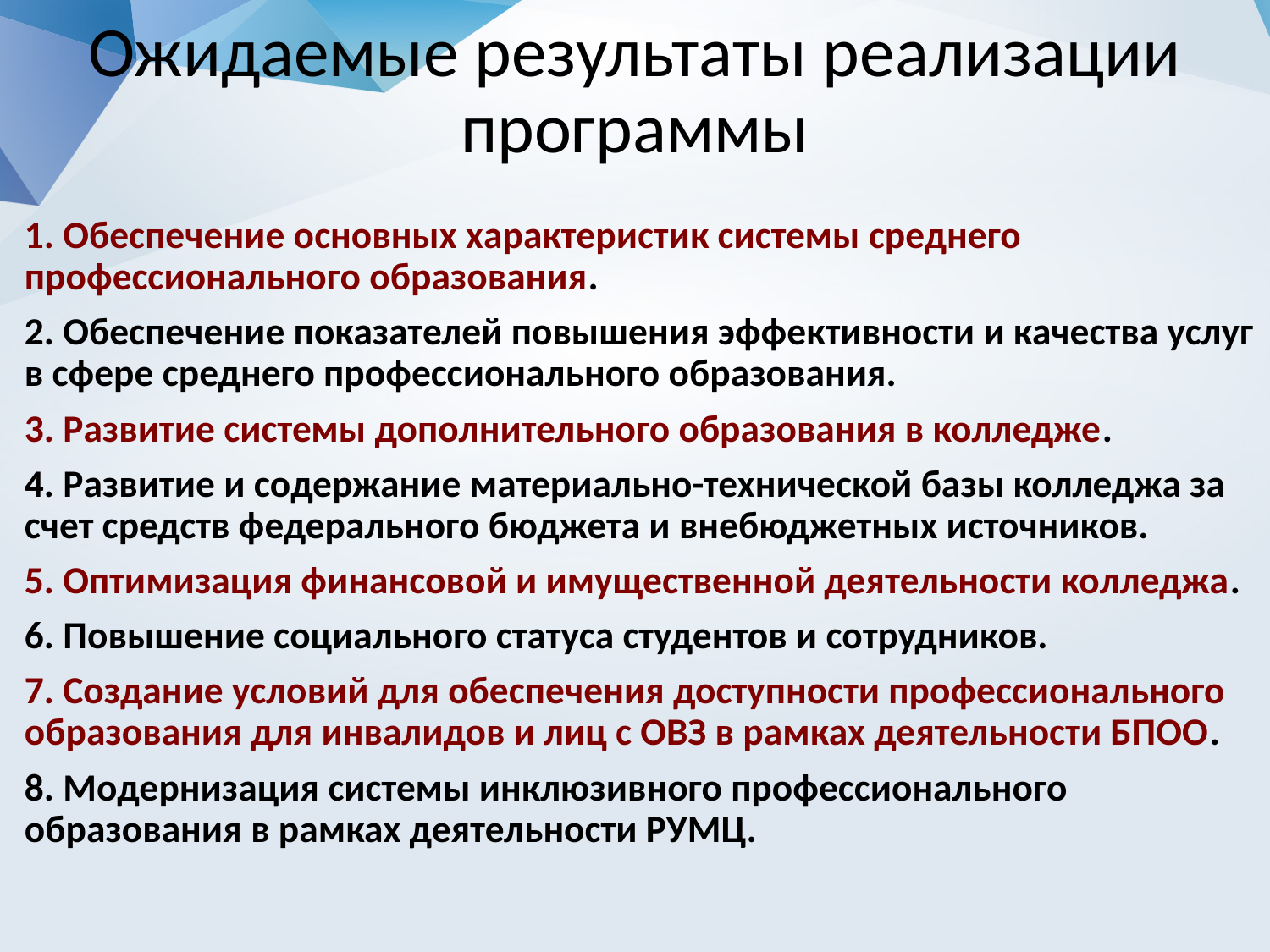

# Ожидаемые результаты реализации программы
1. Обеспечение основных характеристик системы среднего профессионального образования.
2. Обеспечение показателей повышения эффективности и качества услуг в сфере среднего профессионального образования.
3. Развитие системы дополнительного образования в колледже.
4. Развитие и содержание материально-технической базы колледжа за счет средств федерального бюджета и внебюджетных источников.
5. Оптимизация финансовой и имущественной деятельности колледжа.
6. Повышение социального статуса студентов и сотрудников.
7. Создание условий для обеспечения доступности профессионального образования для инвалидов и лиц с ОВЗ в рамках деятельности БПОО.
8. Модернизация системы инклюзивного профессионального образования в рамках деятельности РУМЦ.